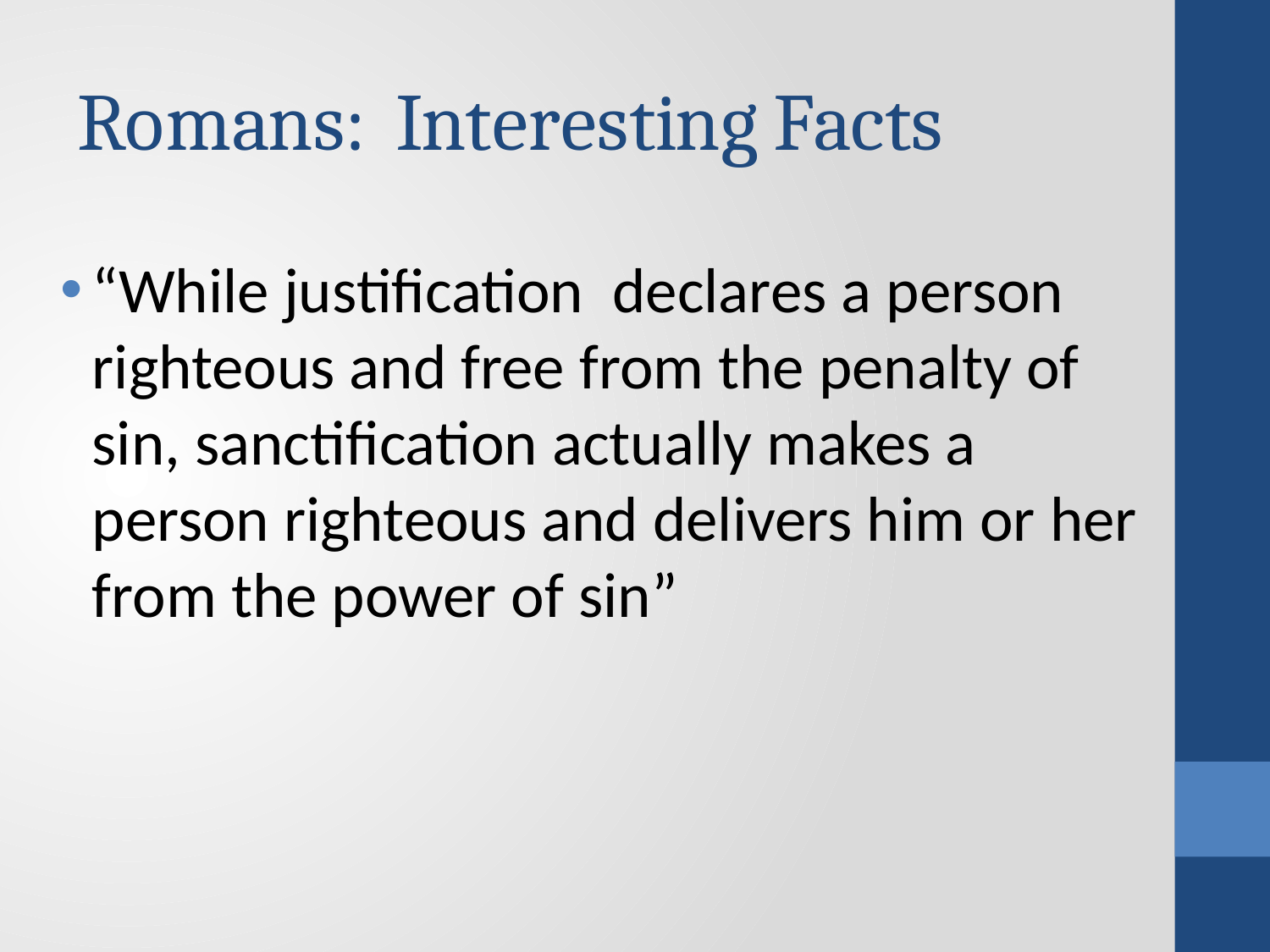

# Romans:  Interesting Facts
“While justification  declares a person righteous and free from the penalty of sin, sanctification actually makes a person righteous and delivers him or her from the power of sin”